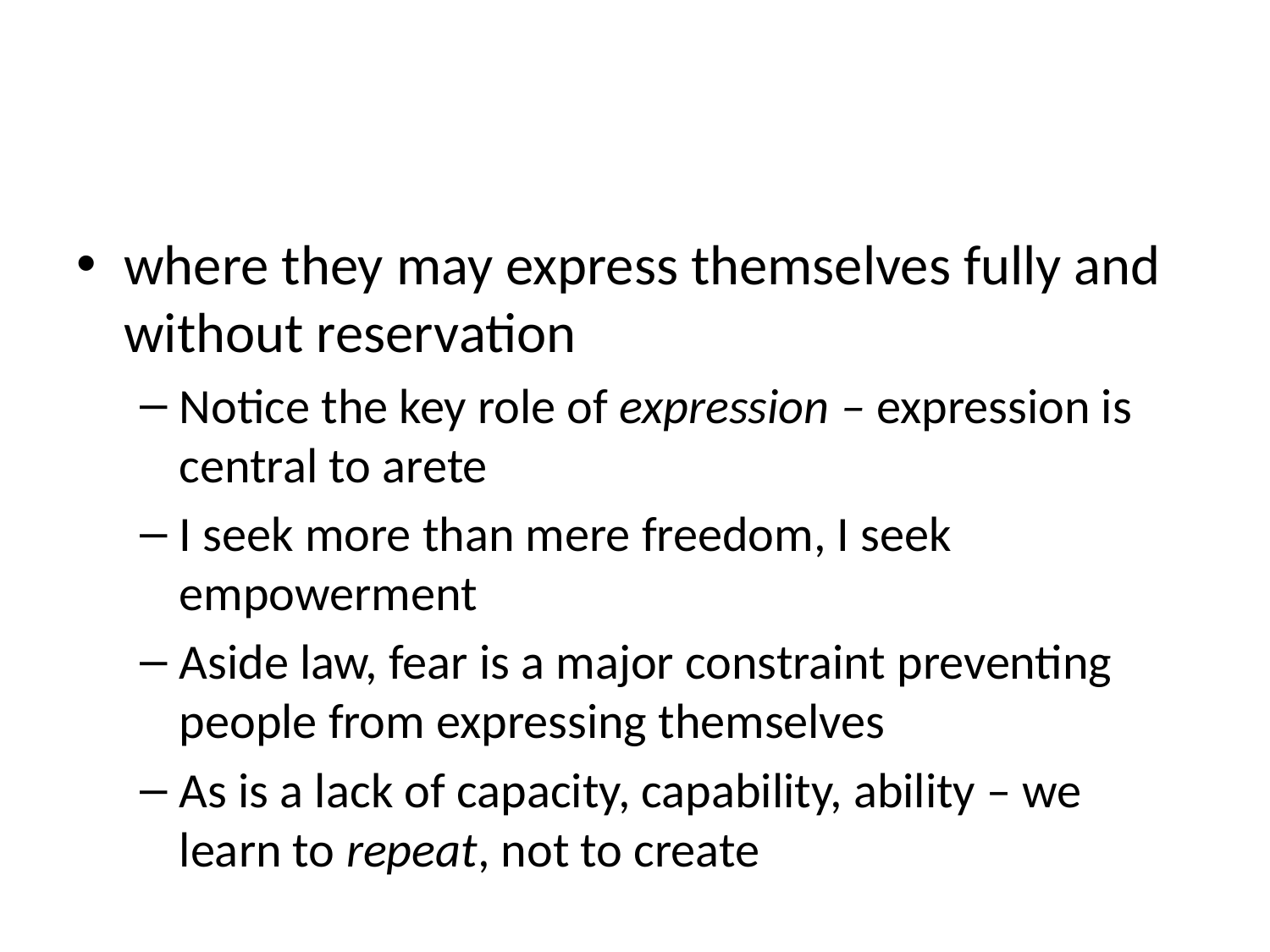

#
where they may express themselves fully and without reservation
Notice the key role of expression – expression is central to arete
I seek more than mere freedom, I seek empowerment
Aside law, fear is a major constraint preventing people from expressing themselves
As is a lack of capacity, capability, ability – we learn to repeat, not to create